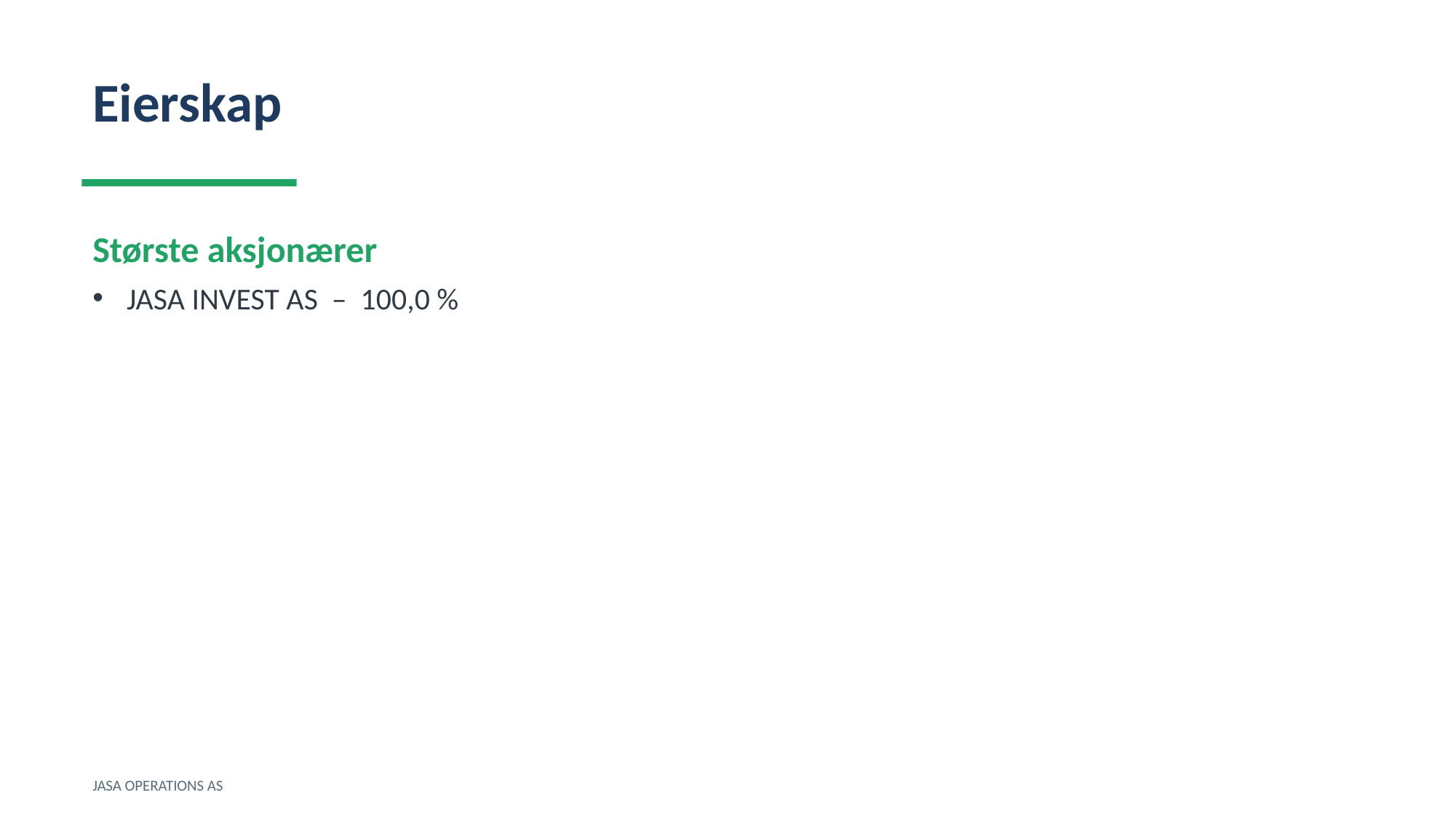

Eierskap

Største aksjonærer
JASA INVEST AS  –  100,0 %
JASA OPERATIONS AS